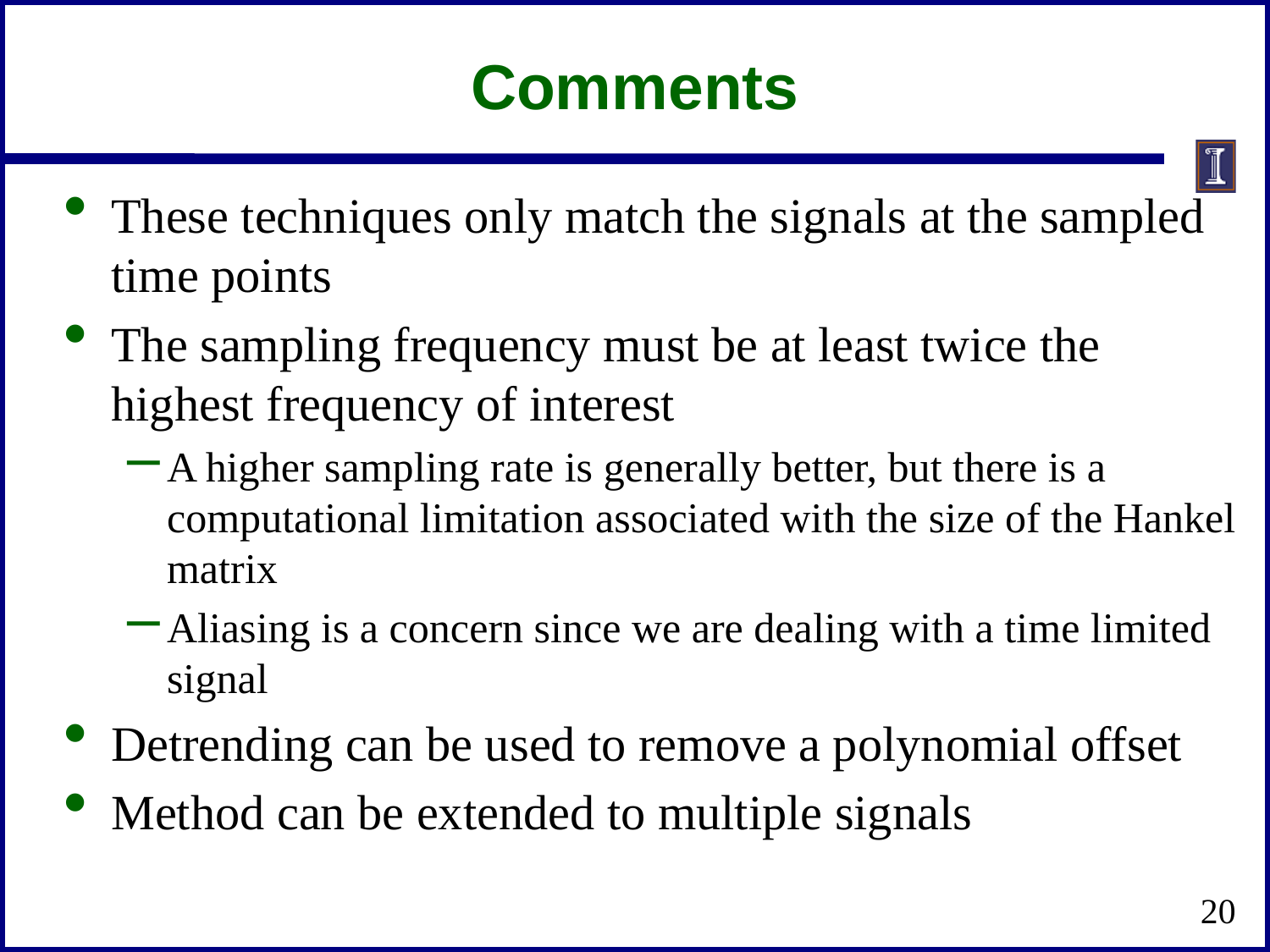

# Comments
These techniques only match the signals at the sampled time points
The sampling frequency must be at least twice the highest frequency of interest
A higher sampling rate is generally better, but there is a computational limitation associated with the size of the Hankel matrix
Aliasing is a concern since we are dealing with a time limited signal
Detrending can be used to remove a polynomial offset
Method can be extended to multiple signals
20